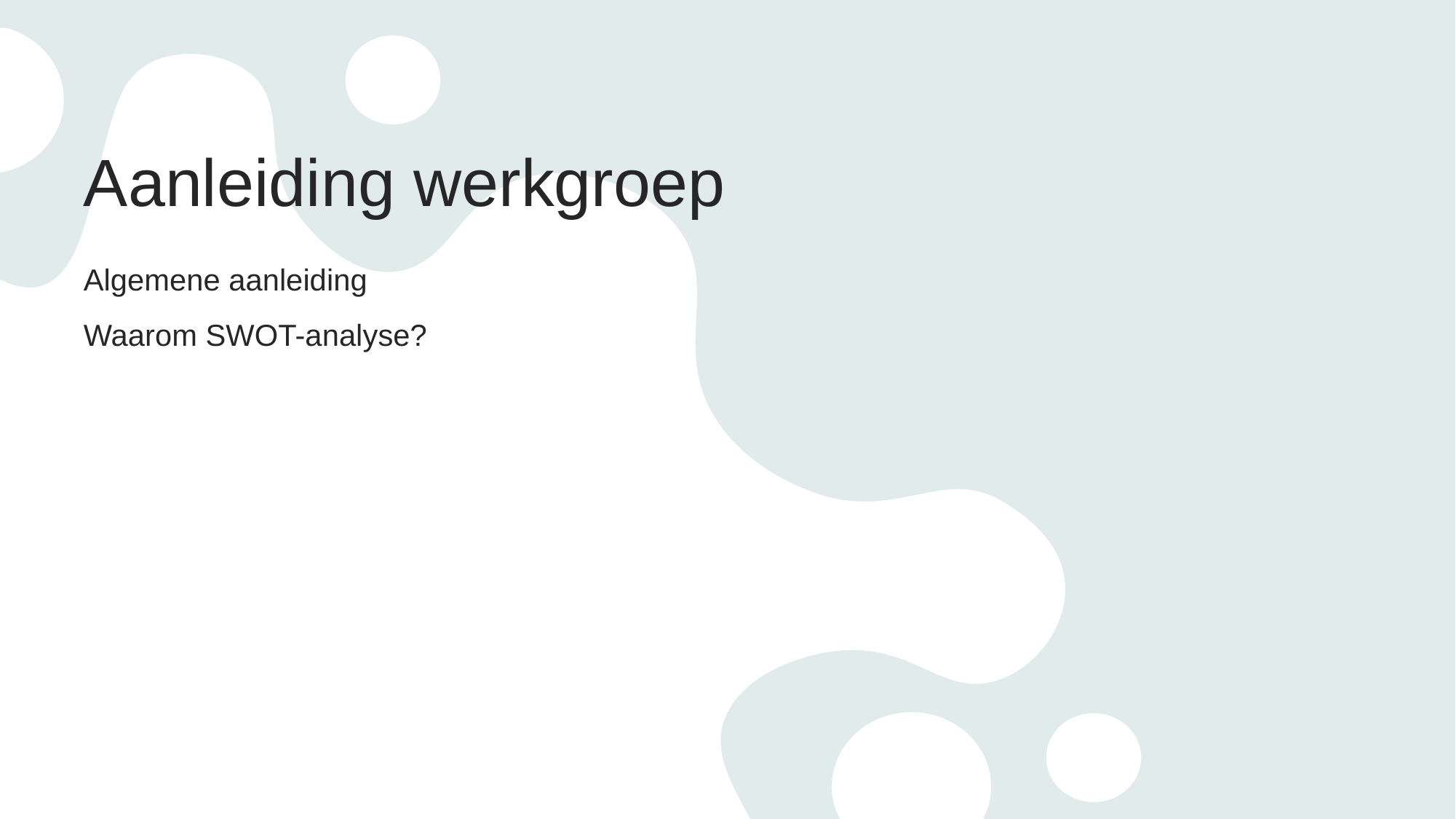

# Aanleiding werkgroep
Algemene aanleiding
Waarom SWOT-analyse?